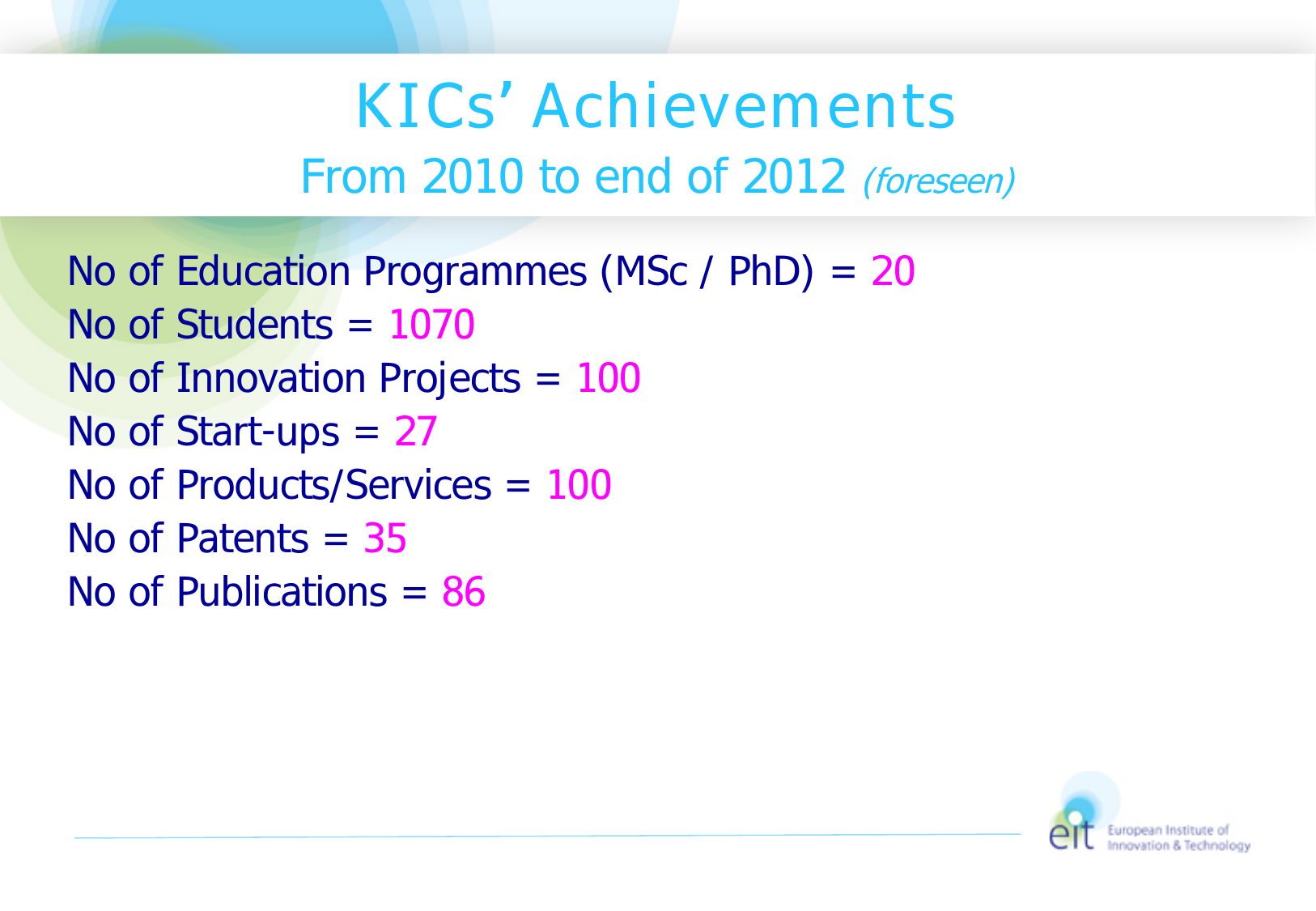

# KICs’ Achievements From 2010 to end of 2012 (foreseen)
No of Education Programmes (MSc / PhD) = 20
No of Students = 1070
No of Innovation Projects = 100
No of Start-ups = 27
No of Products/Services = 100
No of Patents = 35
No of Publications = 86